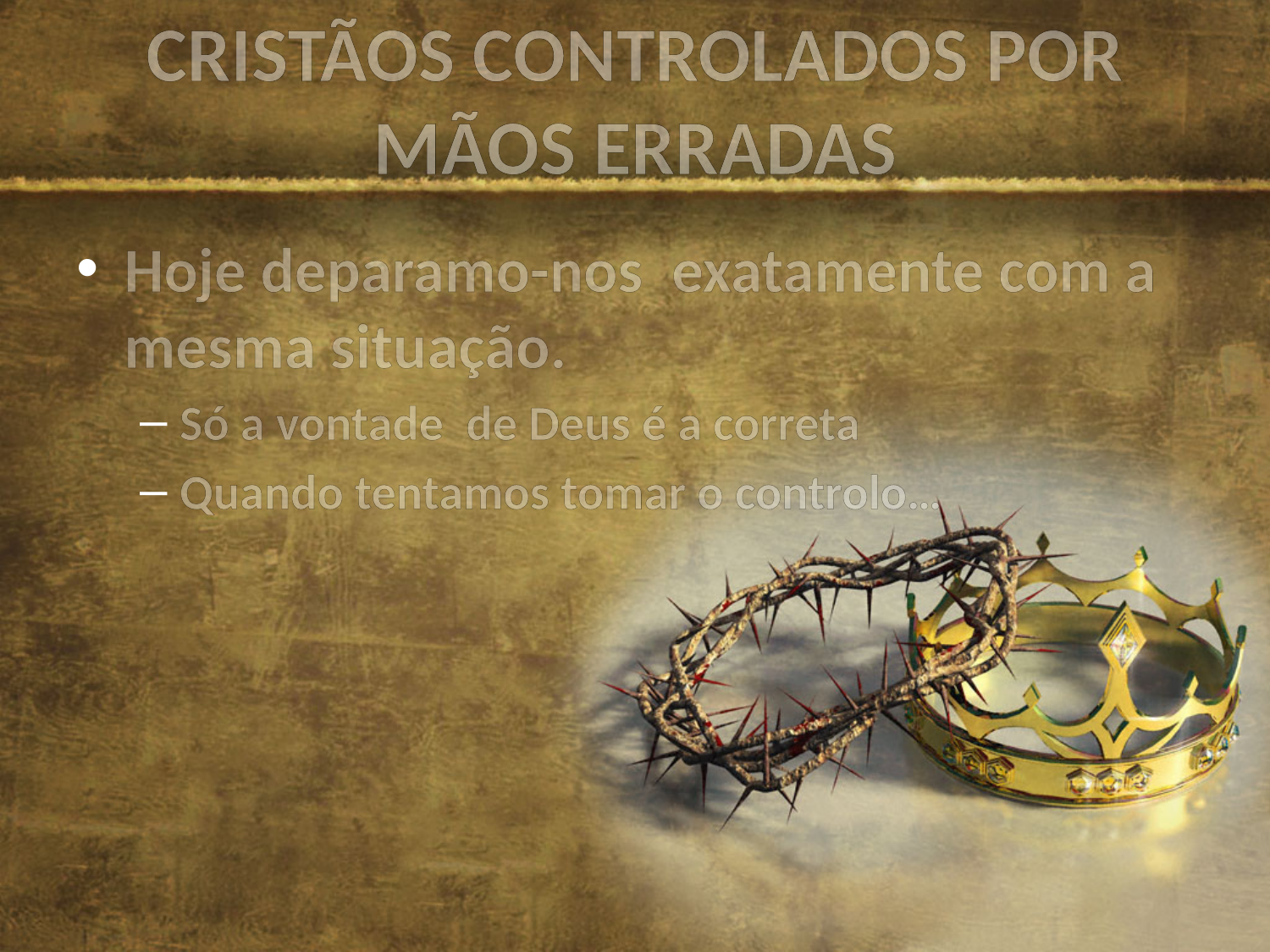

# CRISTÃOS CONTROLADOS POR MÃOS ERRADAS
Hoje deparamo-nos  exatamente com a mesma situação.
Só a vontade  de Deus é a correta
Quando tentamos tomar o controlo…